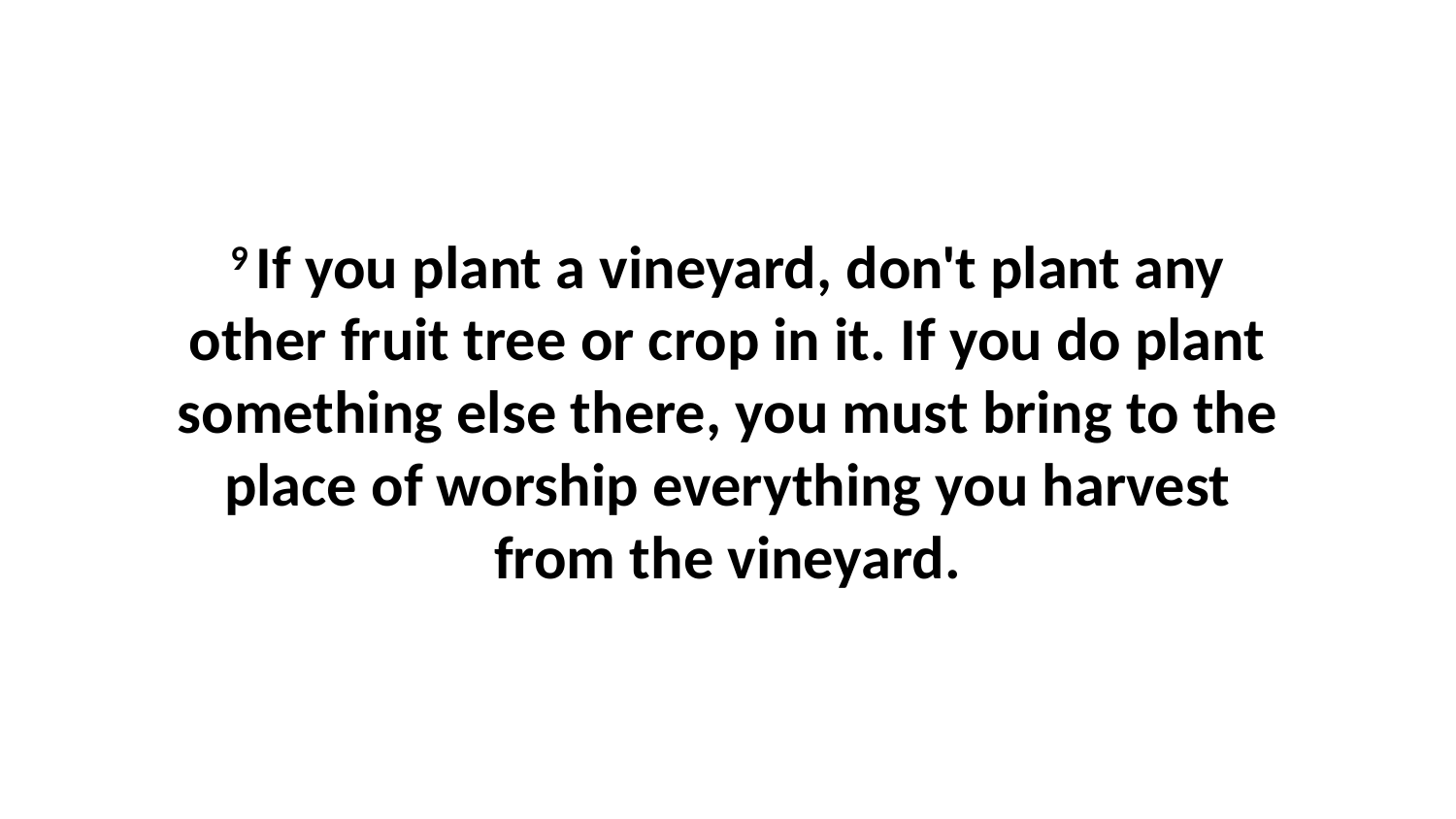

9 If you plant a vineyard, don't plant any other fruit tree or crop in it. If you do plant something else there, you must bring to the place of worship everything you harvest from the vineyard.